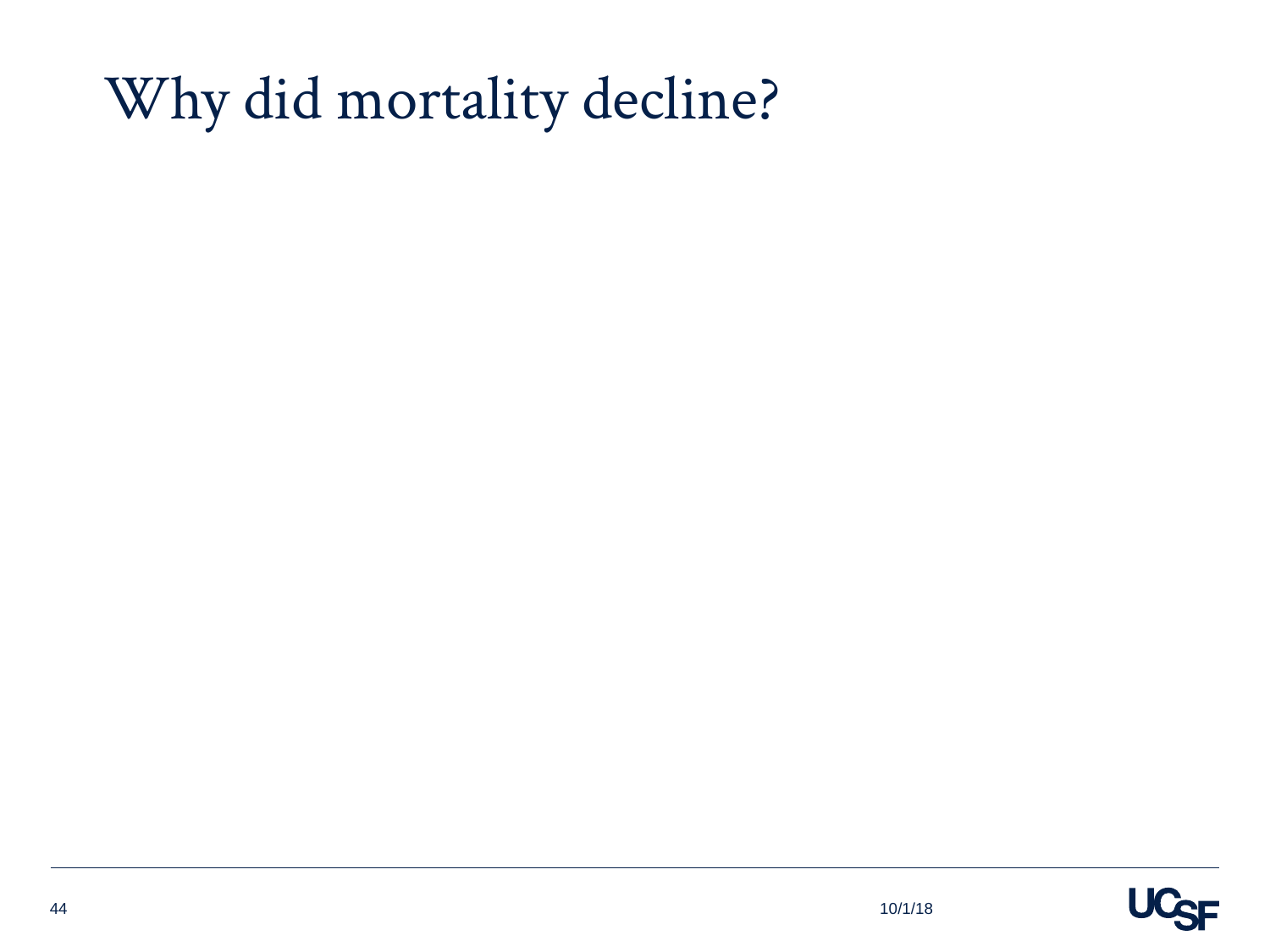

# Why did mortality decline?

10/1/18
44